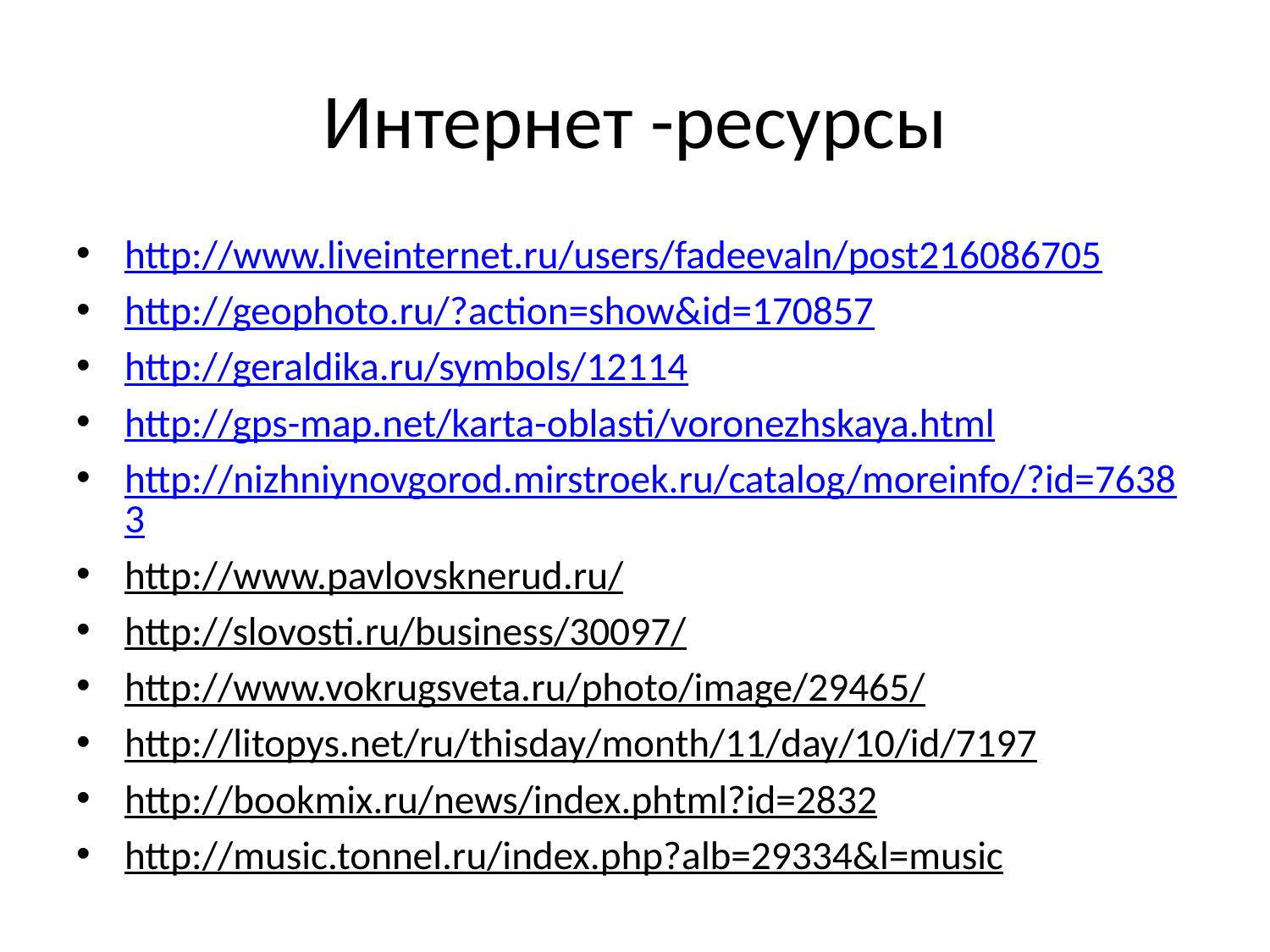

# Интернет -ресурсы
http://www.liveinternet.ru/users/fadeevaln/post216086705
http://geophoto.ru/?action=show&id=170857
http://geraldika.ru/symbols/12114
http://gps-map.net/karta-oblasti/voronezhskaya.html
http://nizhniynovgorod.mirstroek.ru/catalog/moreinfo/?id=76383
http://www.pavlovsknerud.ru/
http://slovosti.ru/business/30097/
http://www.vokrugsveta.ru/photo/image/29465/
http://litopys.net/ru/thisday/month/11/day/10/id/7197
http://bookmix.ru/news/index.phtml?id=2832
http://music.tonnel.ru/index.php?alb=29334&l=music